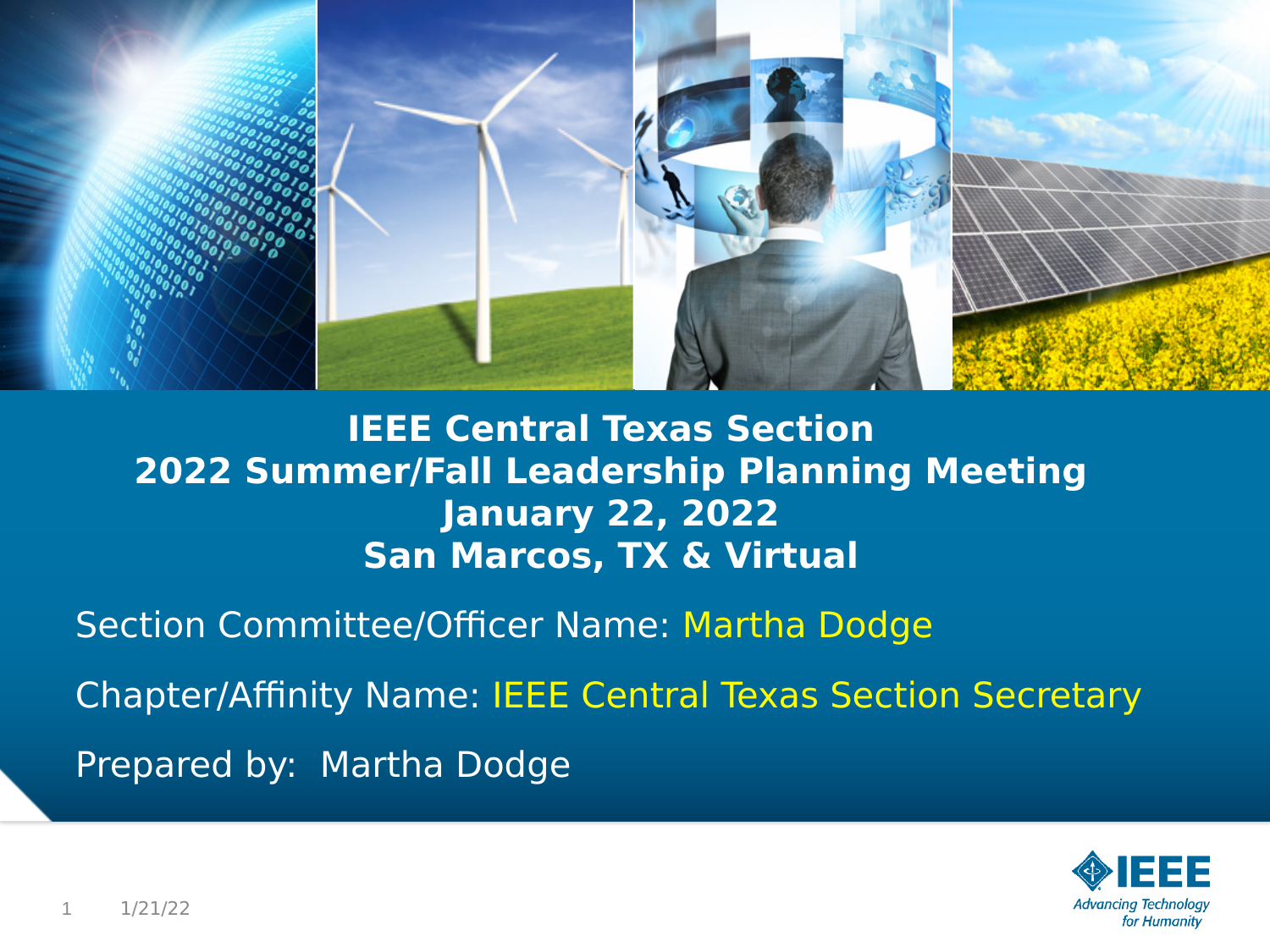

# IEEE Central Texas Section 2022 Summer/Fall Leadership Planning Meeting January 22, 2022 San Marcos, TX & Virtual
Section Committee/Officer Name: Martha Dodge
Chapter/Affinity Name: IEEE Central Texas Section Secretary
Prepared by:  Martha Dodge

Prepared by:

1
1/21/22